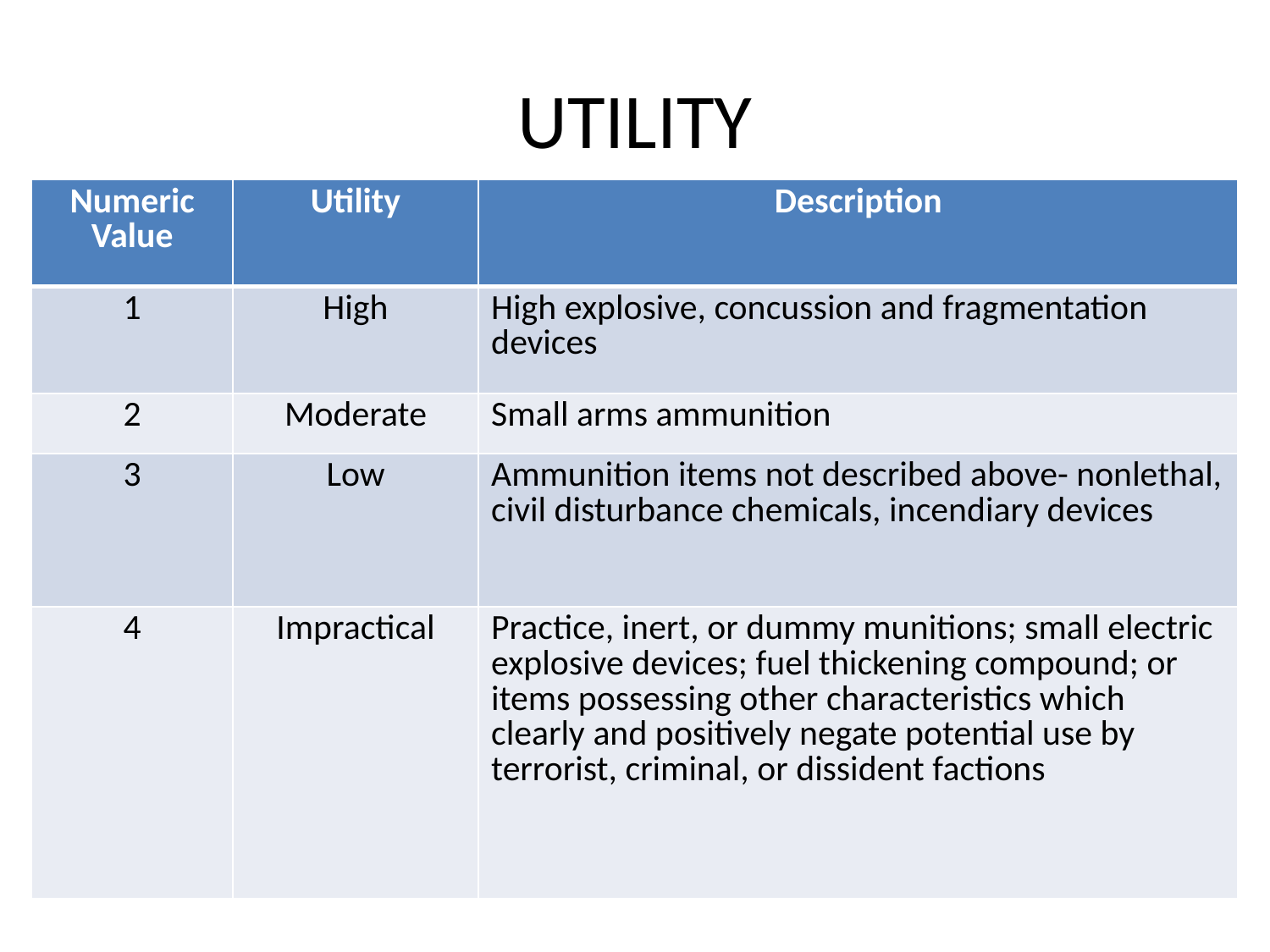

# UTILITY
| Numeric Value | Utility | Description |
| --- | --- | --- |
| 1 | High | High explosive, concussion and fragmentation devices |
| 2 | Moderate | Small arms ammunition |
| 3 | Low | Ammunition items not described above- nonlethal, civil disturbance chemicals, incendiary devices |
| 4 | Impractical | Practice, inert, or dummy munitions; small electric explosive devices; fuel thickening compound; or items possessing other characteristics which clearly and positively negate potential use by terrorist, criminal, or dissident factions |